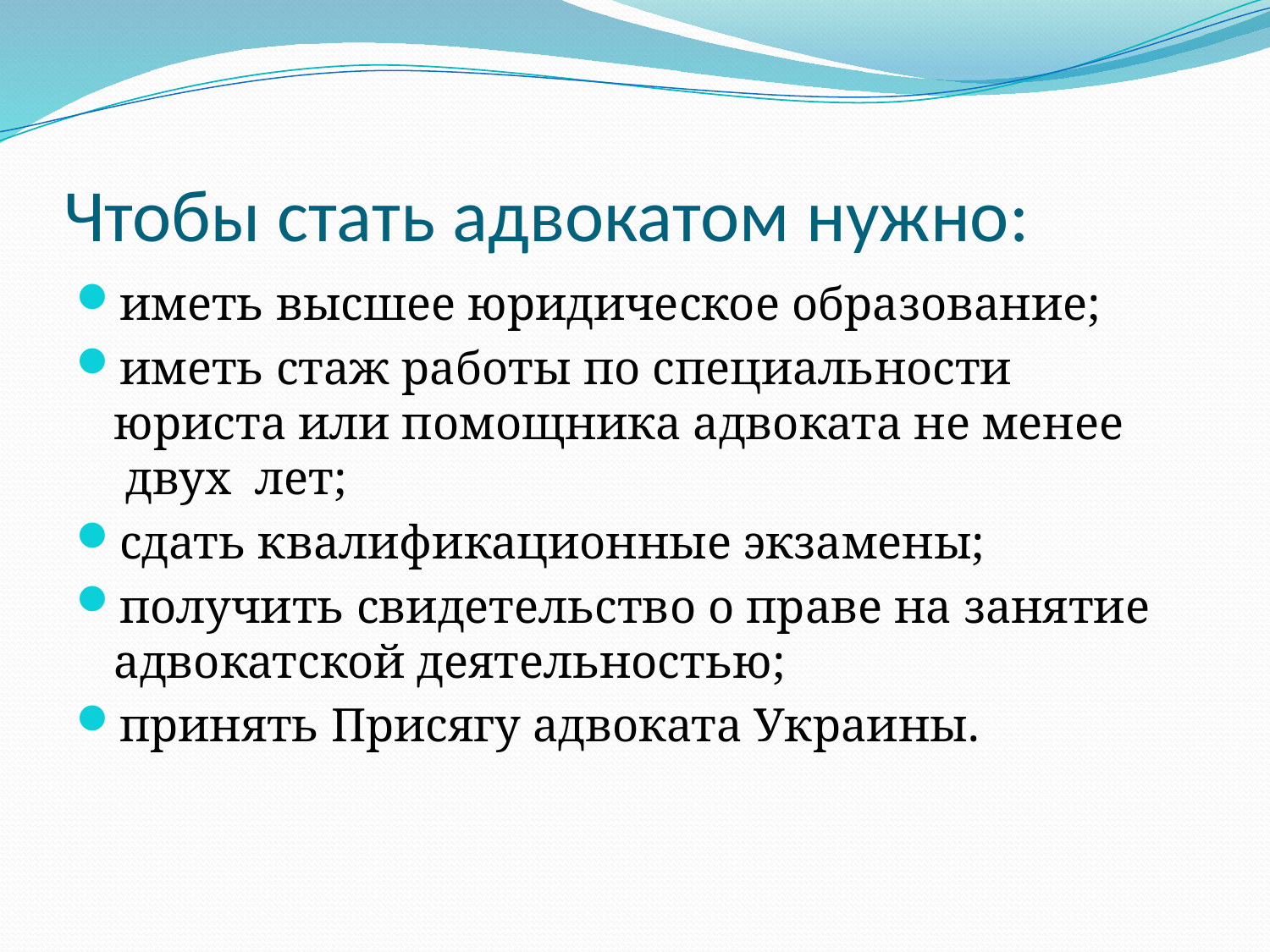

# Чтобы стать адвокатом нужно:
иметь высшее юридическое образование;
иметь стаж работы по специальности юриста или помощника адвоката не менее  двух  лет;
сдать квалификационные экзамены;
получить свидетельство о праве на занятие адвокатской деятельностью;
принять Присягу адвоката Украины.